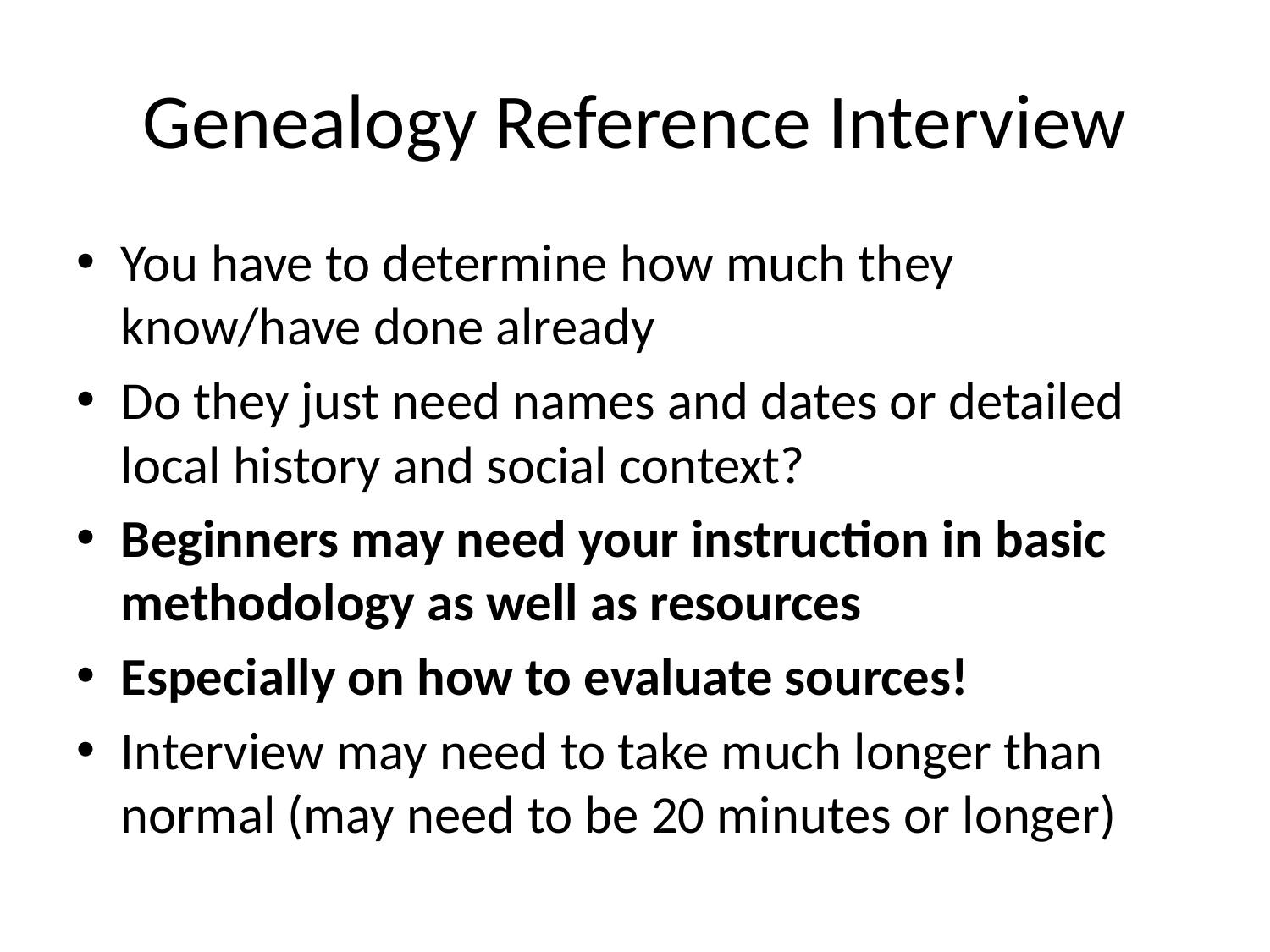

# Genealogy Reference Interview
You have to determine how much they know/have done already
Do they just need names and dates or detailed local history and social context?
Beginners may need your instruction in basic methodology as well as resources
Especially on how to evaluate sources!
Interview may need to take much longer than normal (may need to be 20 minutes or longer)